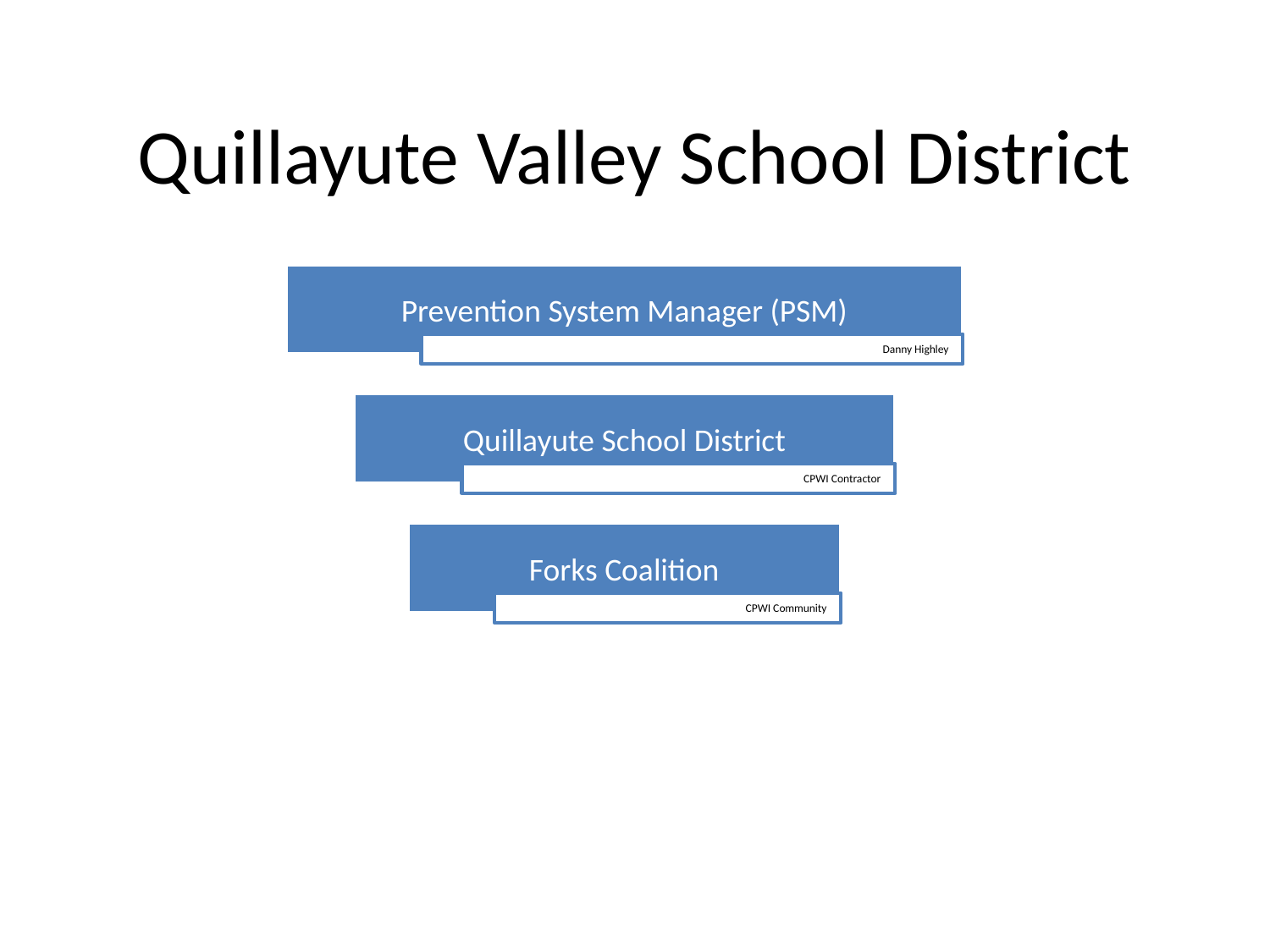

# Quillayute Valley School District
Prevention System Manager (PSM)
Danny Highley
Quillayute School District
CPWI Contractor
Forks Coalition
CPWI Community